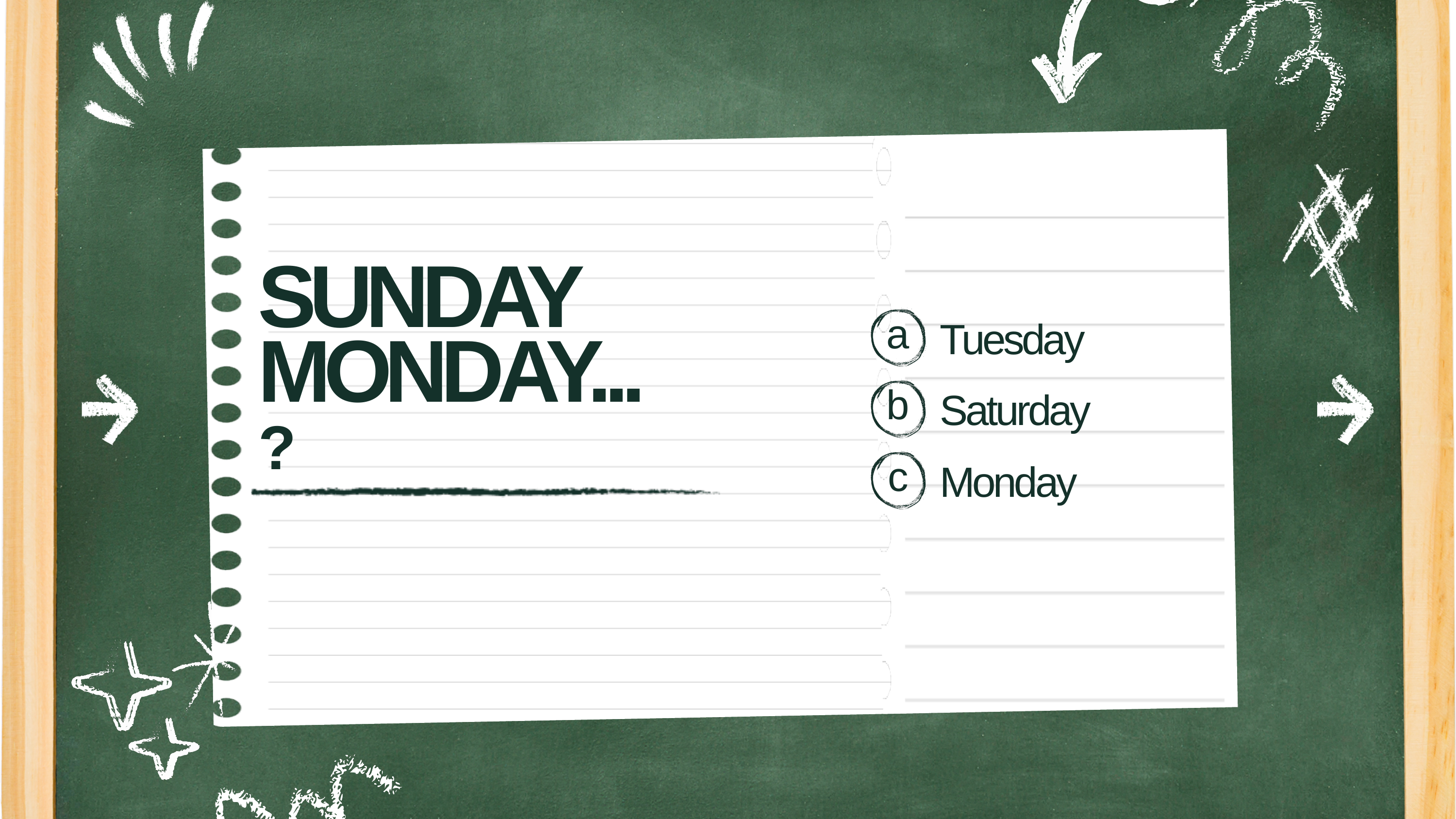

SUNDAY
MONDAY...
a

Tuesday

b

Saturday
?
c

Monday